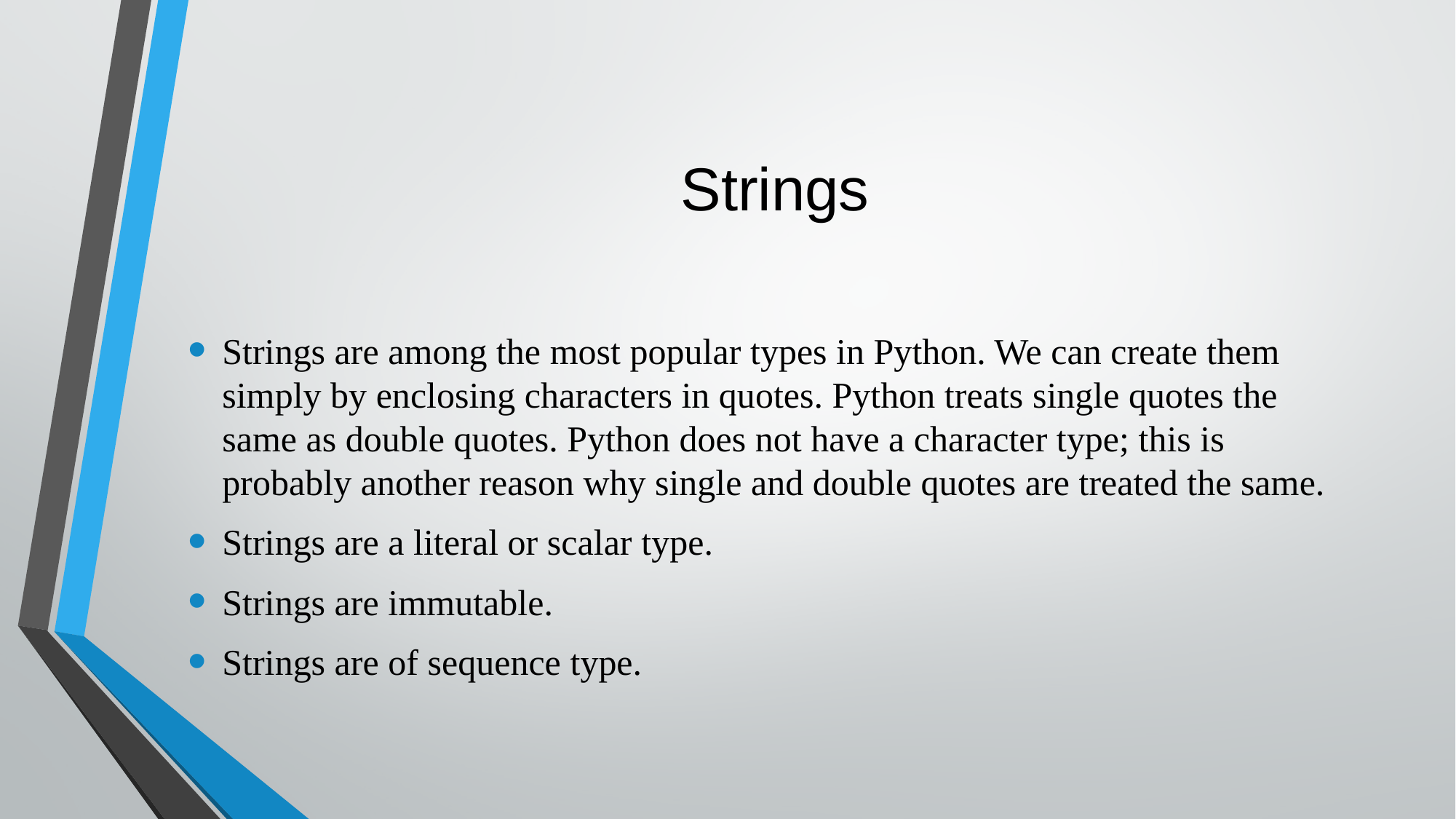

# Strings
Strings are among the most popular types in Python. We can create them simply by enclosing characters in quotes. Python treats single quotes the same as double quotes. Python does not have a character type; this is probably another reason why single and double quotes are treated the same.
Strings are a literal or scalar type.
Strings are immutable.
Strings are of sequence type.